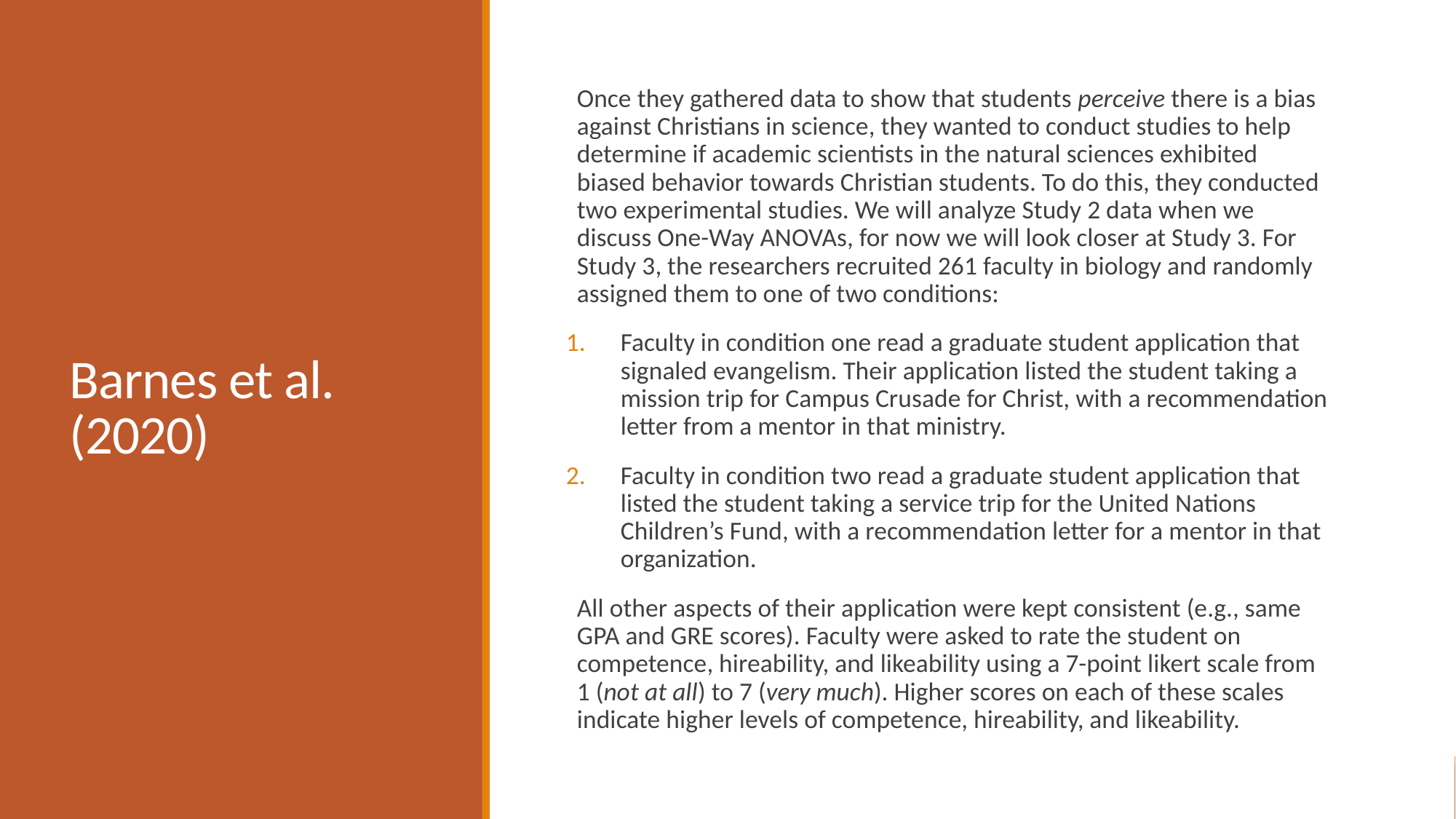

# Barnes et al. (2020)
Once they gathered data to show that students perceive there is a bias against Christians in science, they wanted to conduct studies to help determine if academic scientists in the natural sciences exhibited biased behavior towards Christian students. To do this, they conducted two experimental studies. We will analyze Study 2 data when we discuss One-Way ANOVAs, for now we will look closer at Study 3. For Study 3, the researchers recruited 261 faculty in biology and randomly assigned them to one of two conditions:
Faculty in condition one read a graduate student application that signaled evangelism. Their application listed the student taking a mission trip for Campus Crusade for Christ, with a recommendation letter from a mentor in that ministry.
Faculty in condition two read a graduate student application that listed the student taking a service trip for the United Nations Children’s Fund, with a recommendation letter for a mentor in that organization.
All other aspects of their application were kept consistent (e.g., same GPA and GRE scores). Faculty were asked to rate the student on competence, hireability, and likeability using a 7-point likert scale from 1 (not at all) to 7 (very much). Higher scores on each of these scales indicate higher levels of competence, hireability, and likeability.